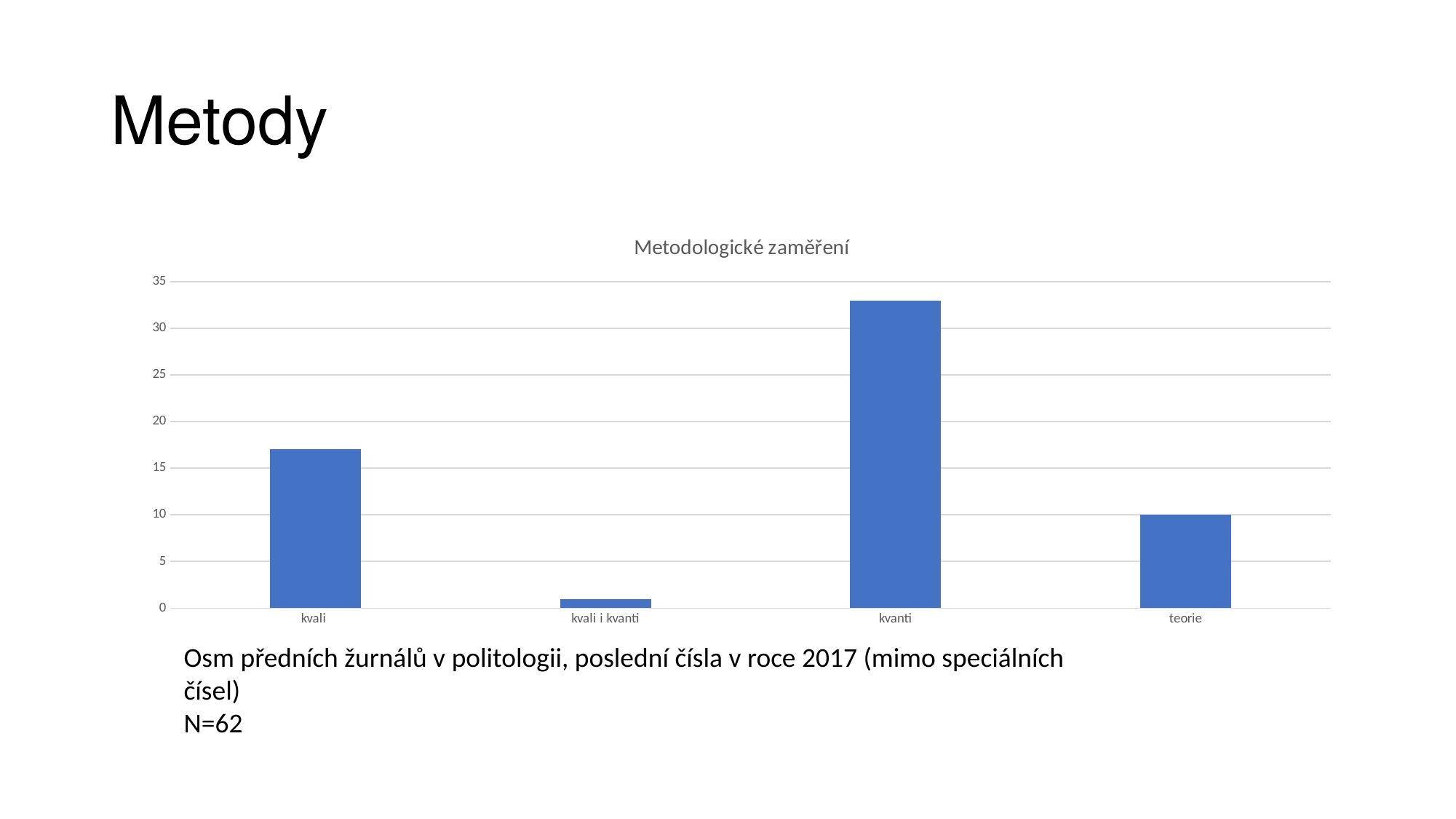

# Metody

### Chart: Metodologické zaměření

| Category |  |
|---|---|
| kvali  | 17.0 |
| kvali i kvanti | 1.0 |
| kvanti | 33.0 |
| teorie | 10.0 |
Osm předních žurnálů v politologii, poslední čísla v roce 2017 (mimo speciálních čísel)
N=62